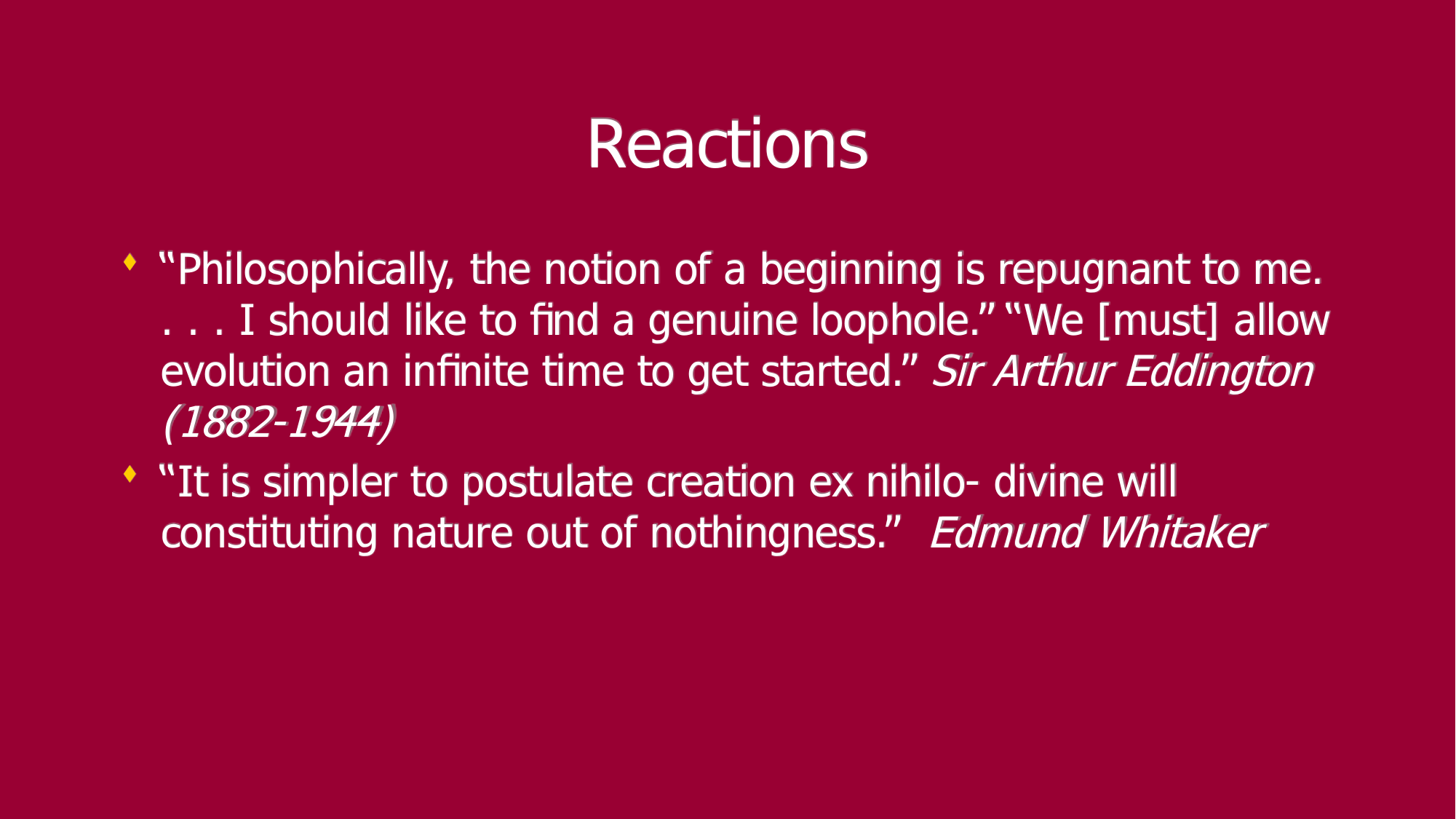

# Reactions
“Philosophically, the notion of a beginning is repugnant to me. . . . I should like to find a genuine loophole.” “We [must] allow evolution an infinite time to get started.” Sir Arthur Eddington (1882-1944)
“It is simpler to postulate creation ex nihilo- divine will constituting nature out of nothingness.”  Edmund Whitaker